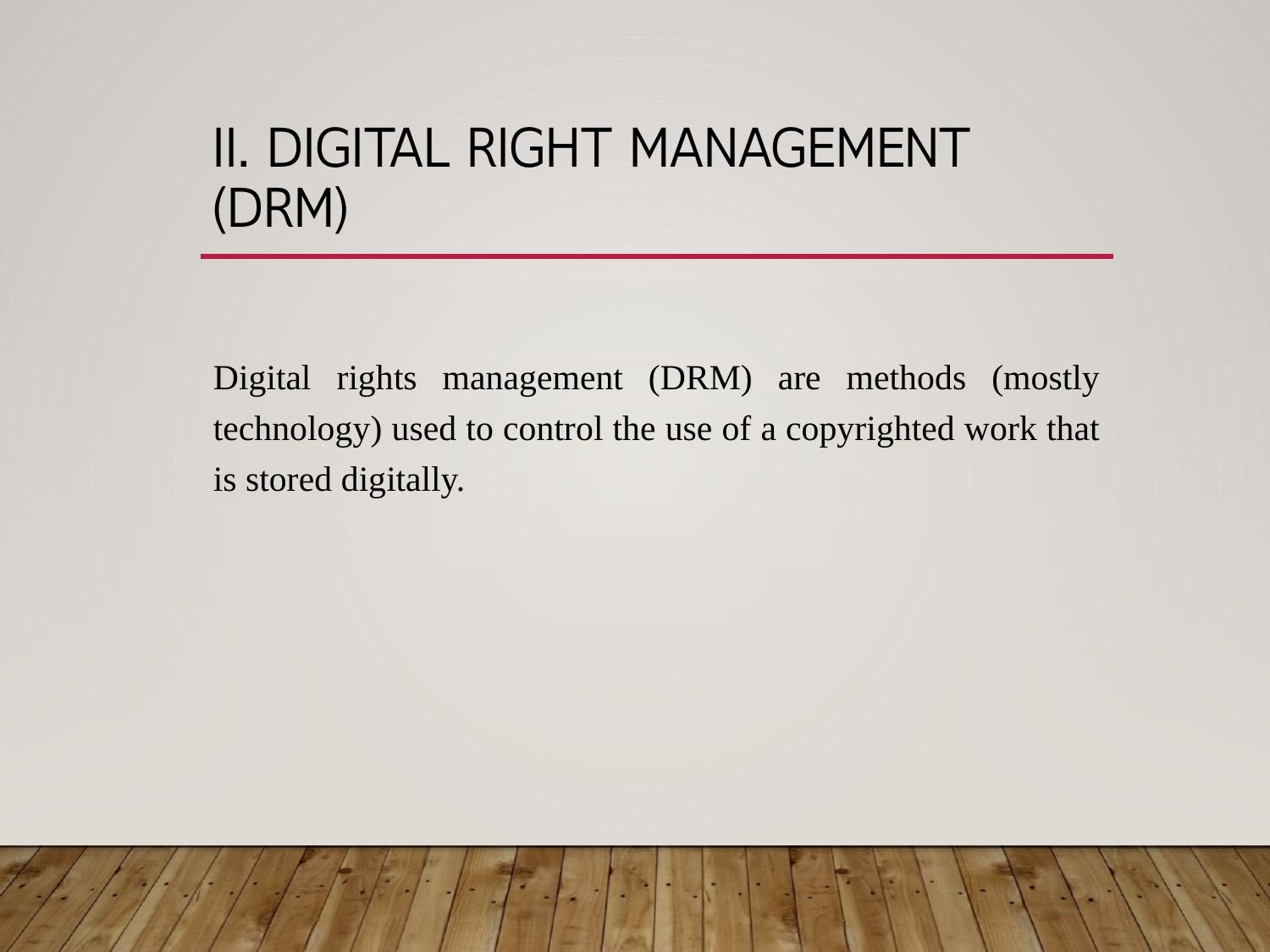

# ii. digital right management (DRM)

Digital rights management (DRM) are methods (mostly technology) used to control the use of a copyrighted work that is stored digitally.